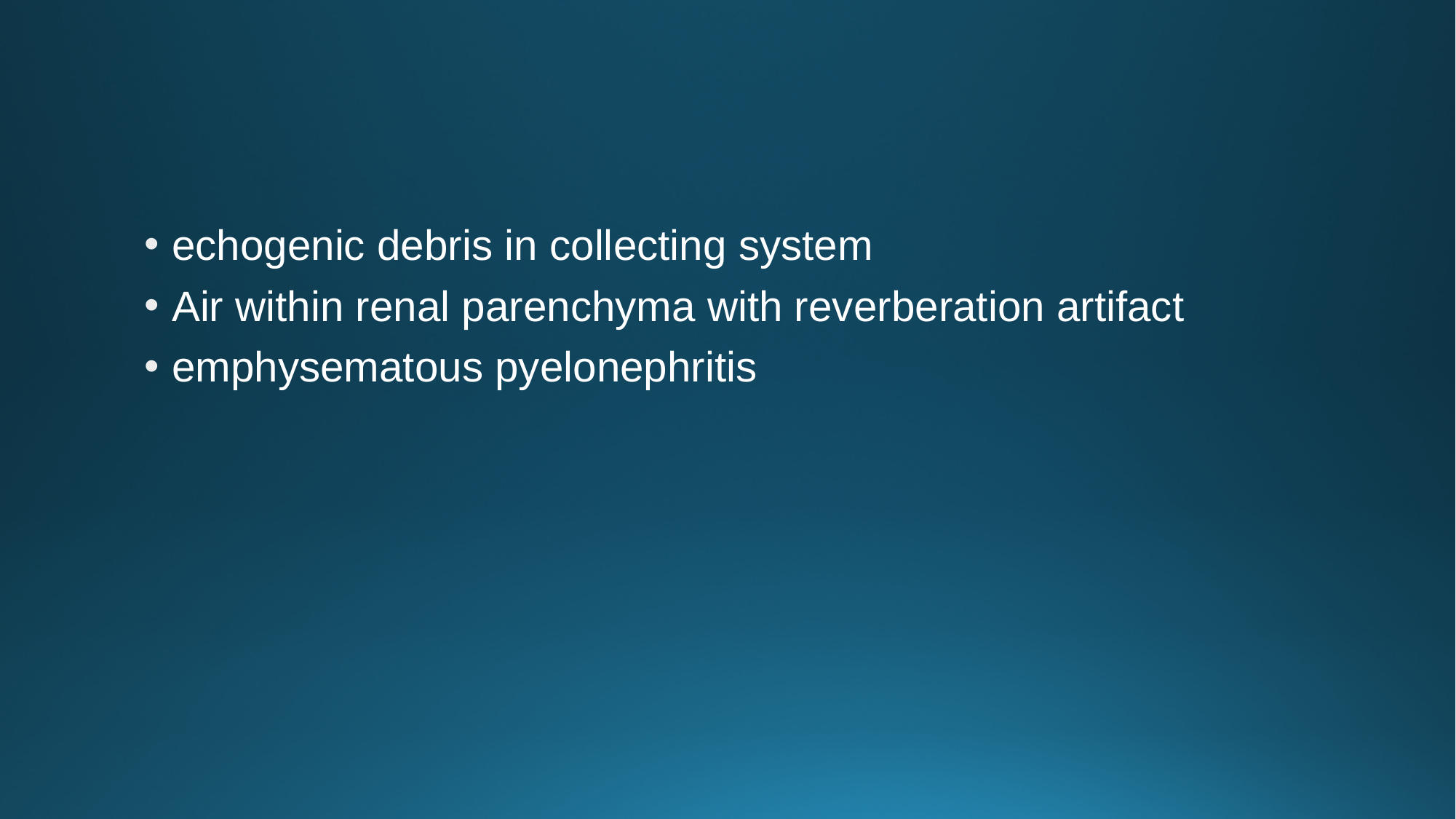

echogenic debris in collecting system
Air within renal parenchyma with reverberation artifact
emphysematous pyelonephritis